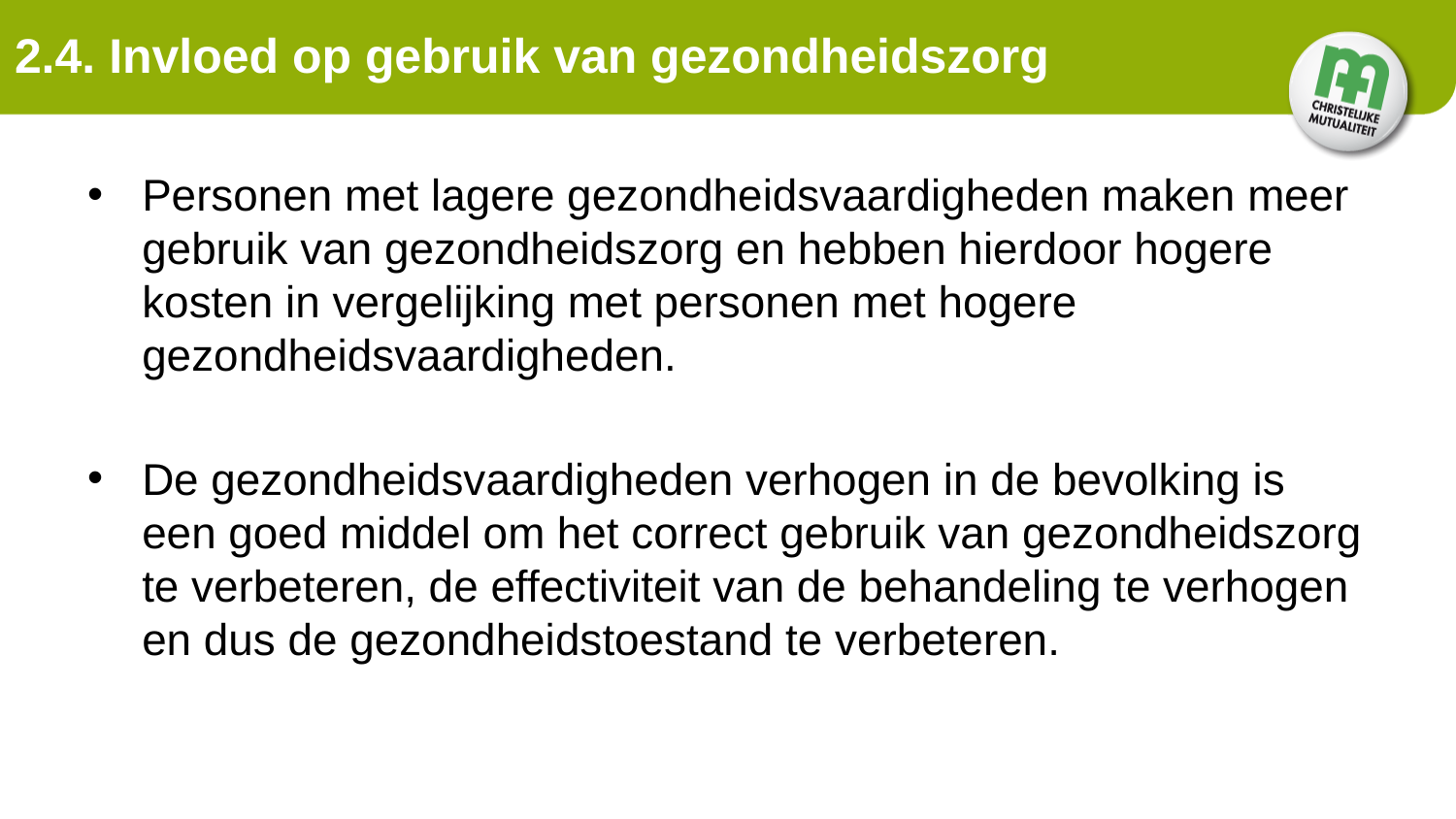

# 2.4. Invloed op gebruik van gezondheidszorg
Personen met lagere gezondheidsvaardigheden maken meer gebruik van gezondheidszorg en hebben hierdoor hogere kosten in vergelijking met personen met hogere gezondheidsvaardigheden.

De gezondheidsvaardigheden verhogen in de bevolking is een goed middel om het correct gebruik van gezondheidszorg te verbeteren, de effectiviteit van de behandeling te verhogen en dus de gezondheidstoestand te verbeteren.